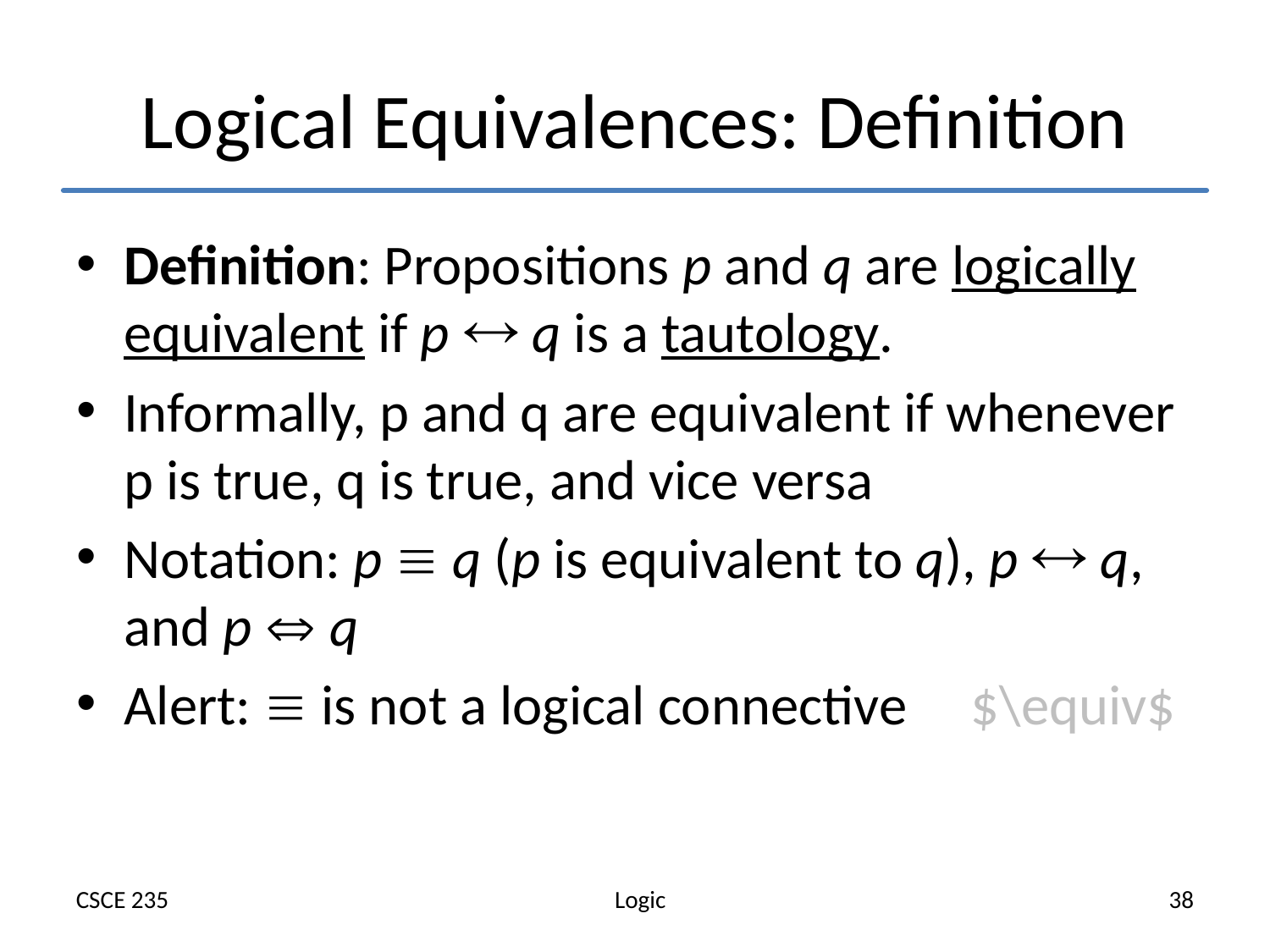

# Logical Equivalences: Definition
Definition: Propositions p and q are logically equivalent if p ↔ q is a tautology.
Informally, p and q are equivalent if whenever p is true, q is true, and vice versa
Notation: p ≡ q (p is equivalent to q), p ↔ q, and p ⇔ q
Alert: ≡ is not a logical connective     $\equiv$